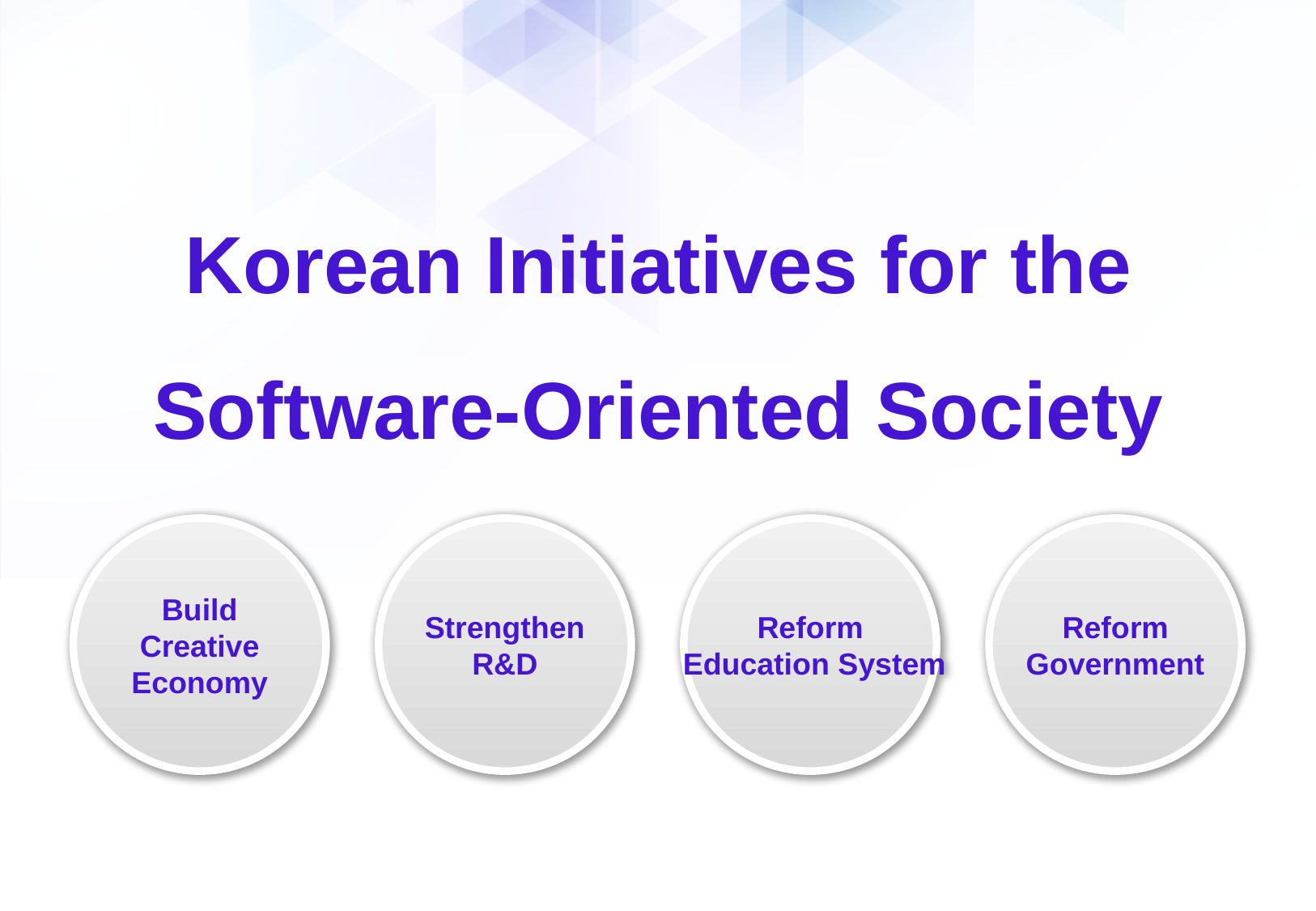

# Korean Initiatives for the Software-Oriented Society
Build
Creative
Economy
Strengthen
R&D
Reform
 Education System
Reform
Government